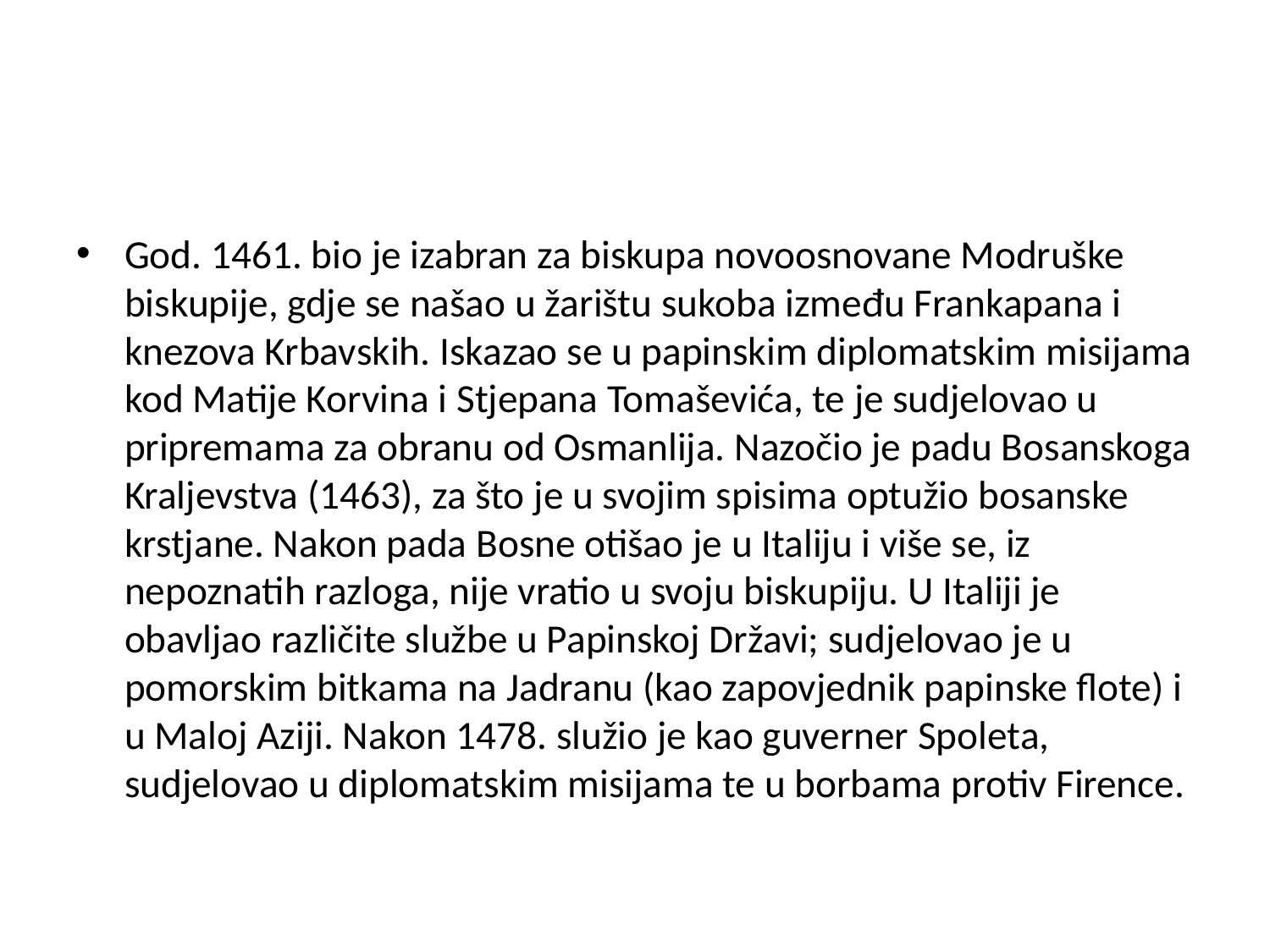

#
God. 1461. bio je izabran za biskupa novoosnovane Modruške biskupije, gdje se našao u žarištu sukoba između Frankapana i knezova Krbavskih. Iskazao se u papinskim diplomatskim misijama kod Matije Korvina i Stjepana Tomaševića, te je sudjelovao u pripremama za obranu od Osmanlija. Nazočio je padu Bosanskoga Kraljevstva (1463), za što je u svojim spisima optužio bosanske krstjane. Nakon pada Bosne otišao je u Italiju i više se, iz nepoznatih razloga, nije vratio u svoju biskupiju. U Italiji je obavljao različite službe u Papinskoj Državi; sudjelovao je u pomorskim bitkama na Jadranu (kao zapovjednik papinske flote) i u Maloj Aziji. Nakon 1478. služio je kao guverner Spoleta, sudjelovao u diplomatskim misijama te u borbama protiv Firence.